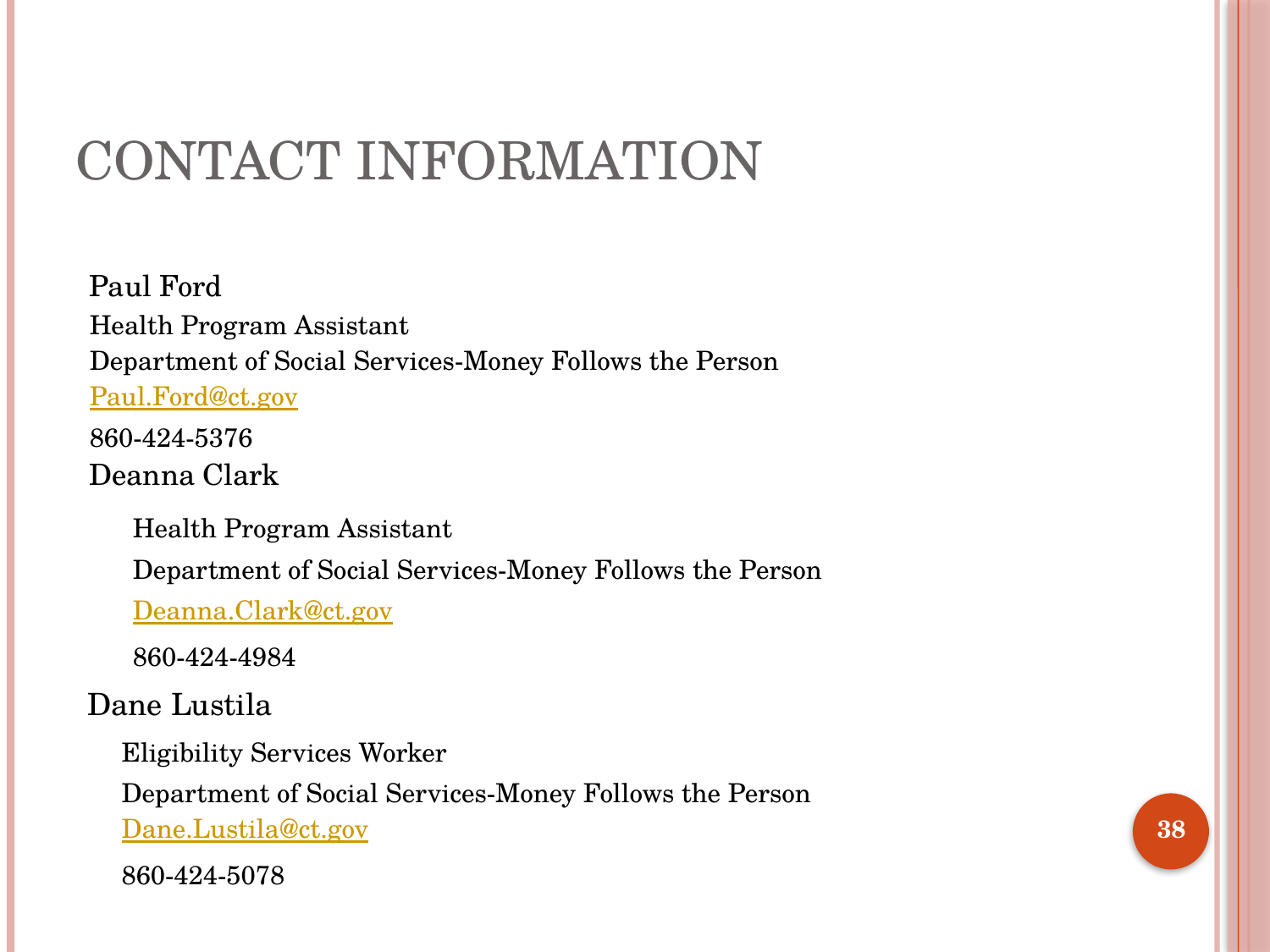

# Contact Information

Paul Ford
	Health Program Assistant
	Department of Social Services-Money Follows the Person
	Paul.Ford@ct.gov
	860-424-5376
Deanna Clark
	Health Program Assistant
	Department of Social Services-Money Follows the Person
	Deanna.Clark@ct.gov
	860-424-4984
Dane Lustila
	Eligibility Services Worker
	Department of Social Services-Money Follows the Person	Dane.Lustila@ct.gov
	860-424-5078
38